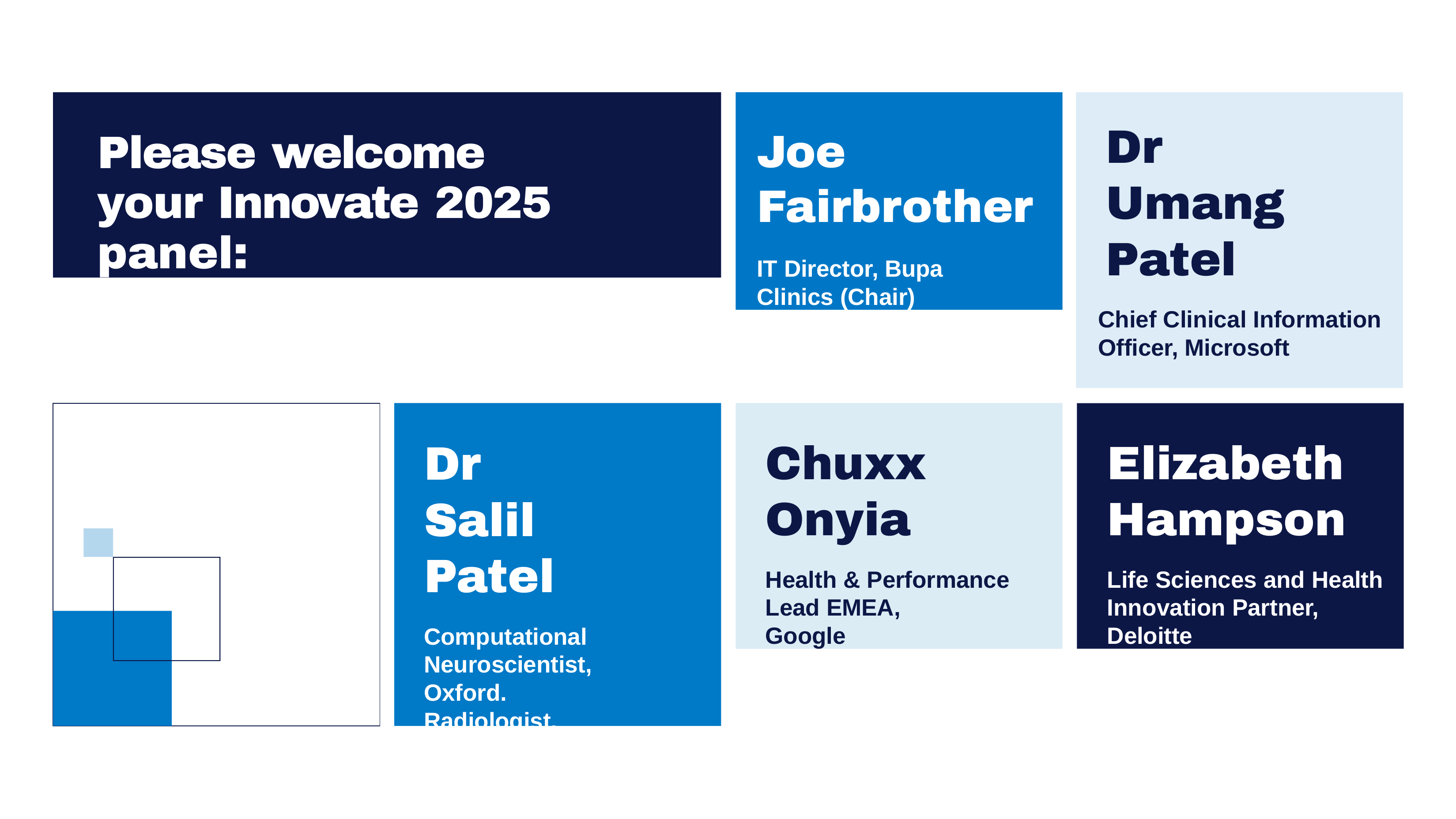

Dr	Umang
Patel
Chief Clinical Information
Officer, Microsoft

Please welcome your Innovate 2025 panel:
Joe Fairbrother
IT Director, Bupa Clinics (Chair)

Chuxx Onyia
Health & Performance Lead EMEA,
Google
Elizabeth Hampson
Life Sciences and Health Innovation Partner, Deloitte
Dr	Salil Patel
Computational Neuroscientist, Oxford. Radiologist, Guy’s and St Thomas' Hospital.